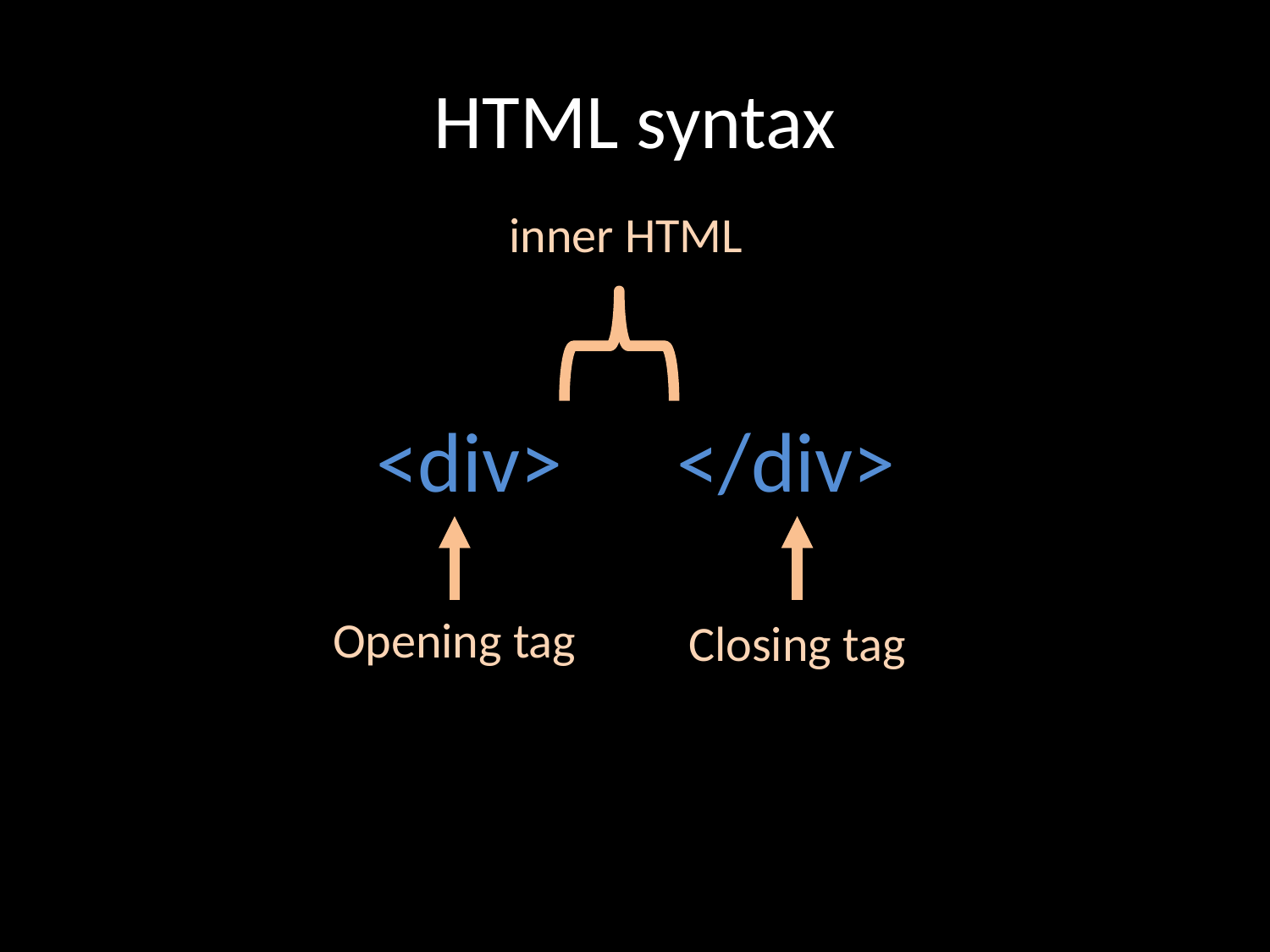

# HTML syntax
inner HTML

<div>      </div>
Opening tag
Closing tag